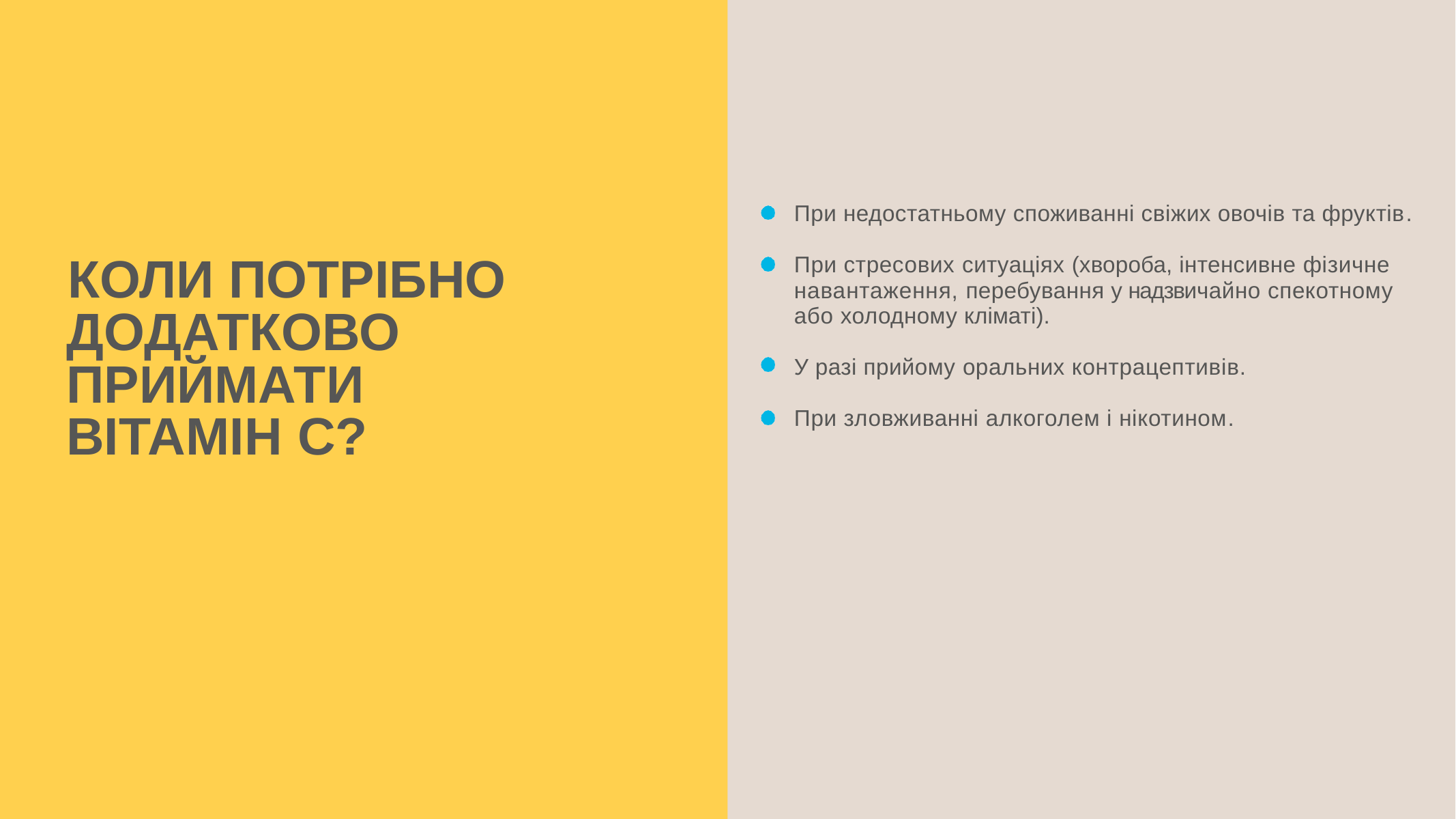

При недостатньому споживанні свіжих овочів та фруктів.
При стресових ситуаціях (хвороба, інтенсивне фізичне навантаження, перебування у надзвичайно спекотному або холодному кліматі).
У разі прийому оральних контрацептивів.
При зловживанні алкоголем і нікотином.

КОЛИ ПОТРІБНО  ДОДАТКОВО
ПРИЙМАТИ
ВІТАМІН С?